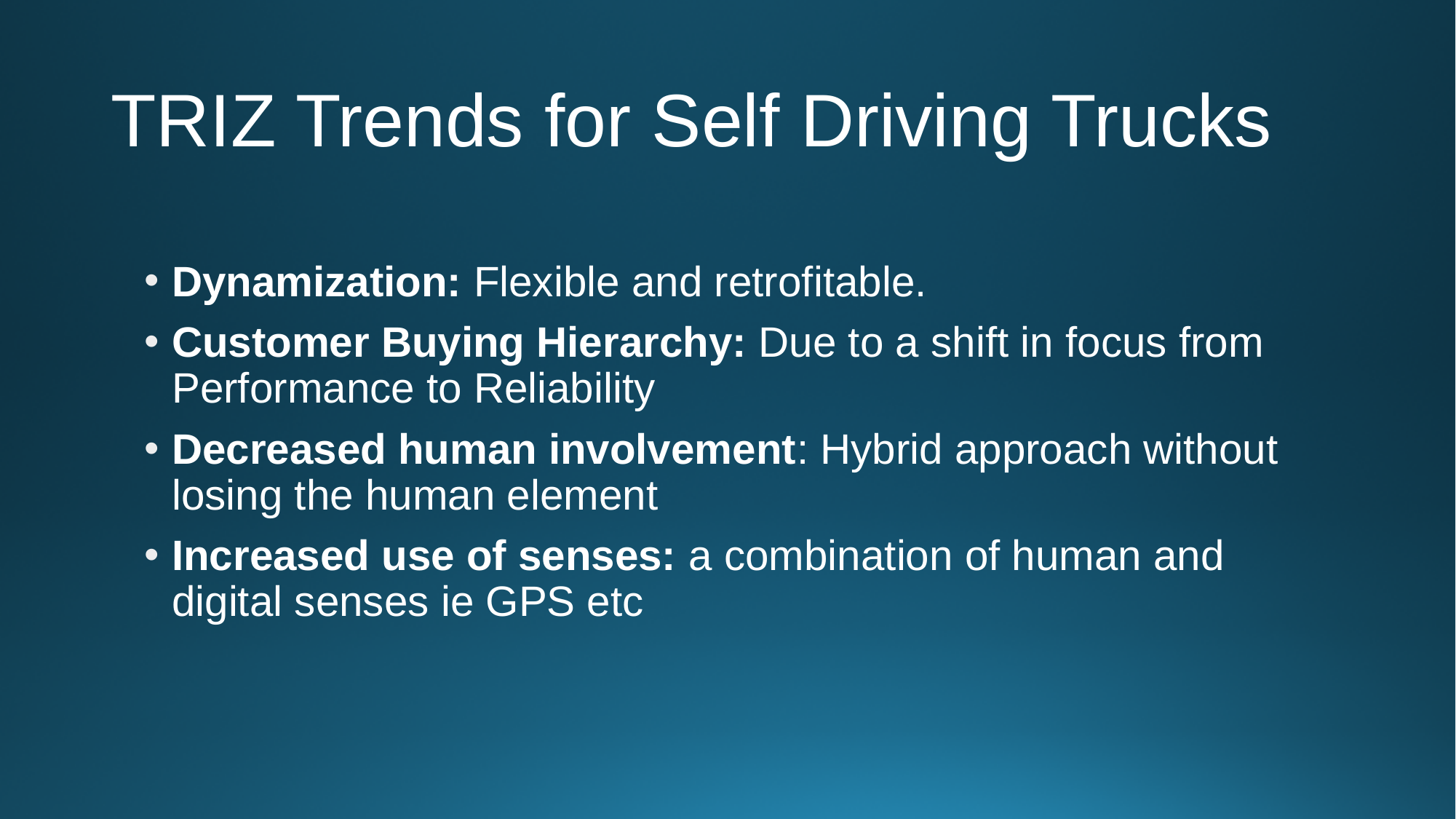

# TRIZ Trends for Self Driving Trucks

Dynamization: Flexible and retrofitable.
Customer Buying Hierarchy: Due to a shift in focus from Performance to Reliability
Decreased human involvement: Hybrid approach without losing the human element
Increased use of senses: a combination of human and digital senses ie GPS etc